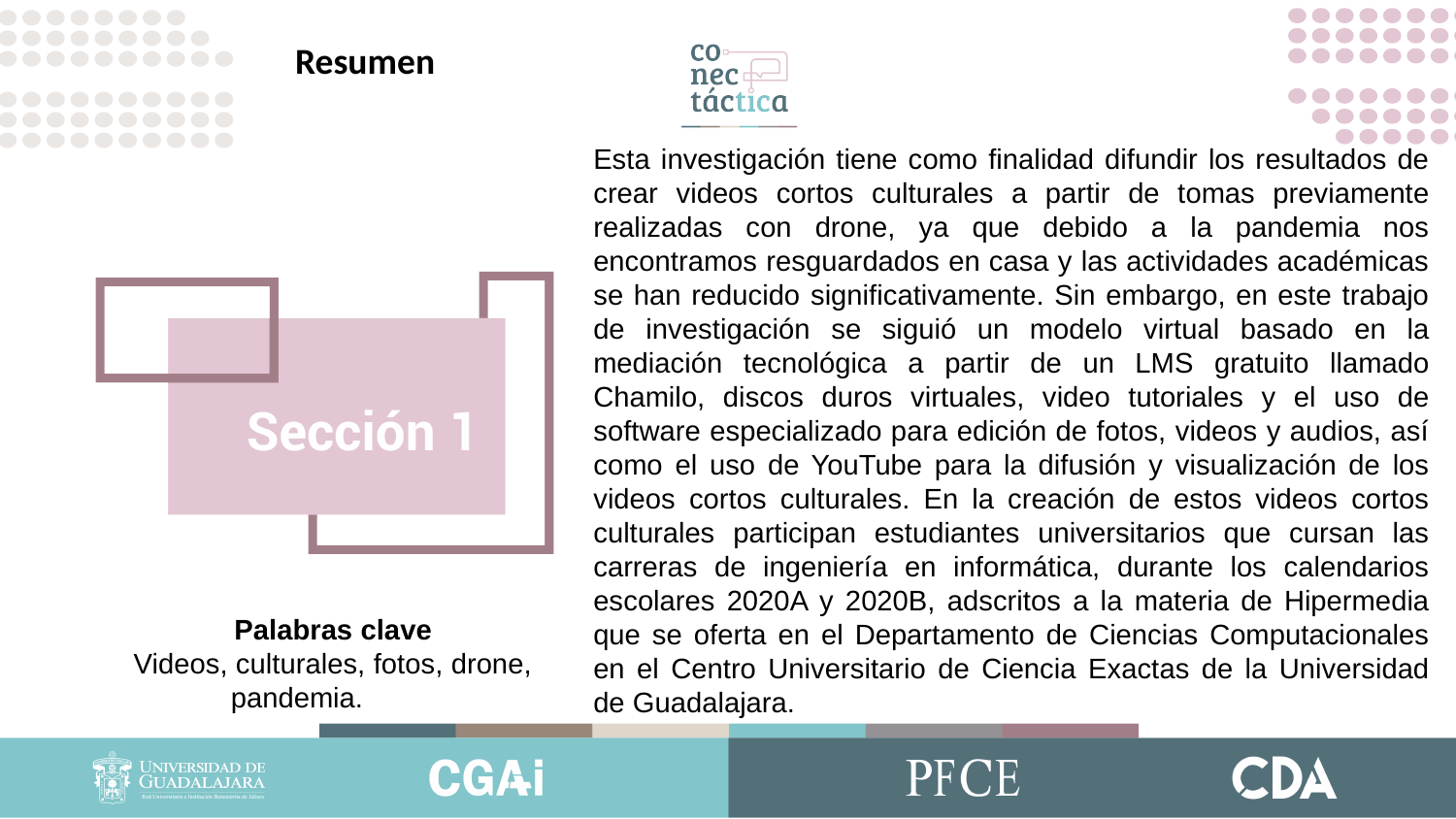

Resumen
Esta investigación tiene como finalidad difundir los resultados de crear videos cortos culturales a partir de tomas previamente realizadas con drone, ya que debido a la pandemia nos encontramos resguardados en casa y las actividades académicas se han reducido significativamente. Sin embargo, en este trabajo de investigación se siguió un modelo virtual basado en la mediación tecnológica a partir de un LMS gratuito llamado Chamilo, discos duros virtuales, video tutoriales y el uso de software especializado para edición de fotos, videos y audios, así como el uso de YouTube para la difusión y visualización de los videos cortos culturales. En la creación de estos videos cortos culturales participan estudiantes universitarios que cursan las carreras de ingeniería en informática, durante los calendarios escolares 2020A y 2020B, adscritos a la materia de Hipermedia que se oferta en el Departamento de Ciencias Computacionales en el Centro Universitario de Ciencia Exactas de la Universidad de Guadalajara.

Palabras clave
Videos, culturales, fotos, drone, pandemia.